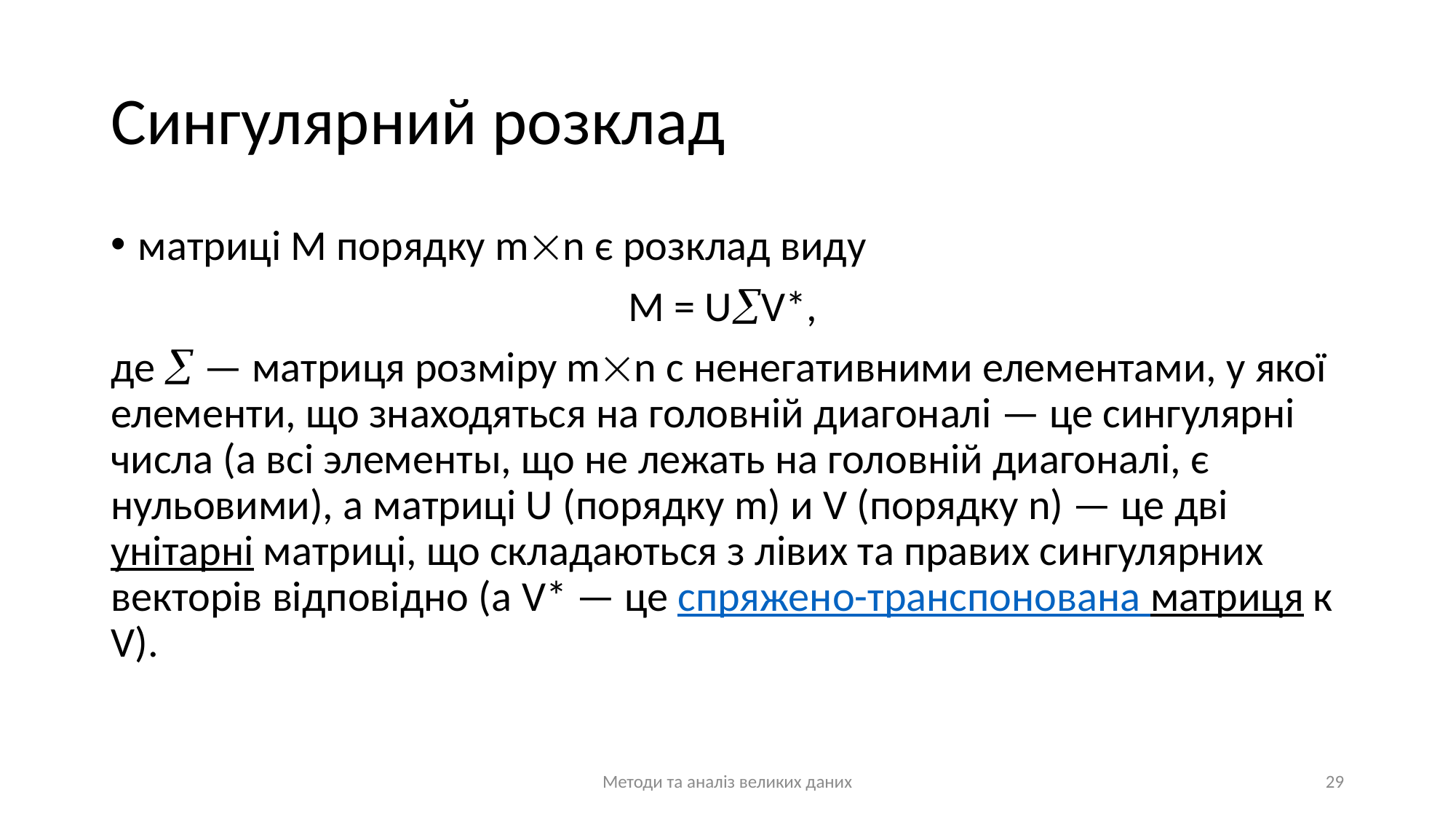

# Сингулярний розклад
матриці M порядку m×n є розклад виду
M = U∑V*,
де ∑ — матриця розміру m×n с ненегативними елементами, у якої елементи, що знаходяться на головній диагоналі — це сингулярні числа (а всі элементы, що не лежать на головній диагоналі, є нульовими), а матриці U (порядку m) и V (порядку n) — це дві унітарні матриці, що складаються з лівих та правих сингулярних векторів відповідно (а V* — це спряжено-транспонована матриця к V).
Методи та аналіз великих даних
29